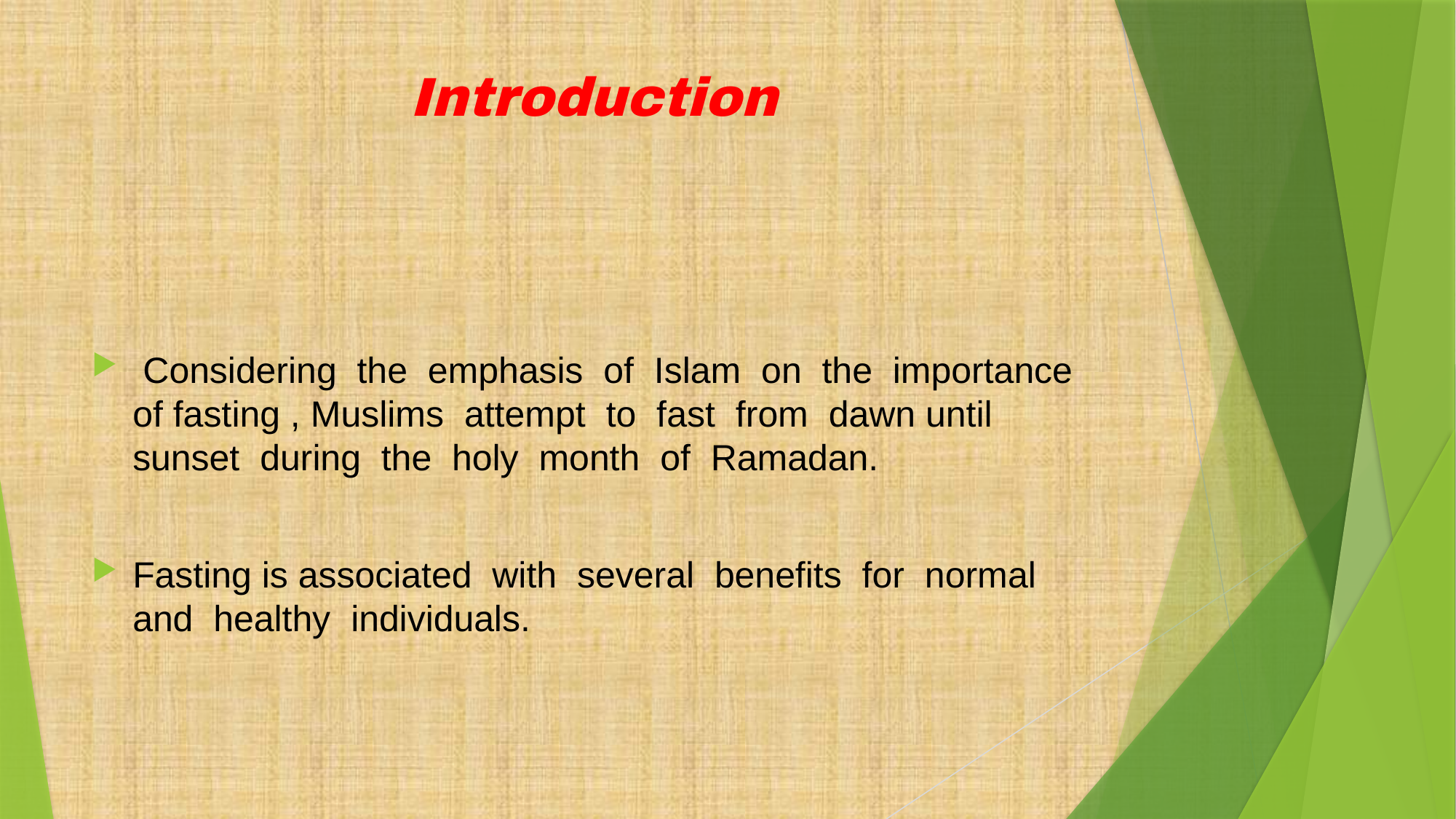

# Introduction

 Considering  the  emphasis  of  Islam  on  the  importance of fasting , Muslims  attempt  to  fast  from  dawn until sunset  during  the  holy  month  of  Ramadan.

Fasting is associated  with  several  benefits  for  normal and  healthy  individuals.